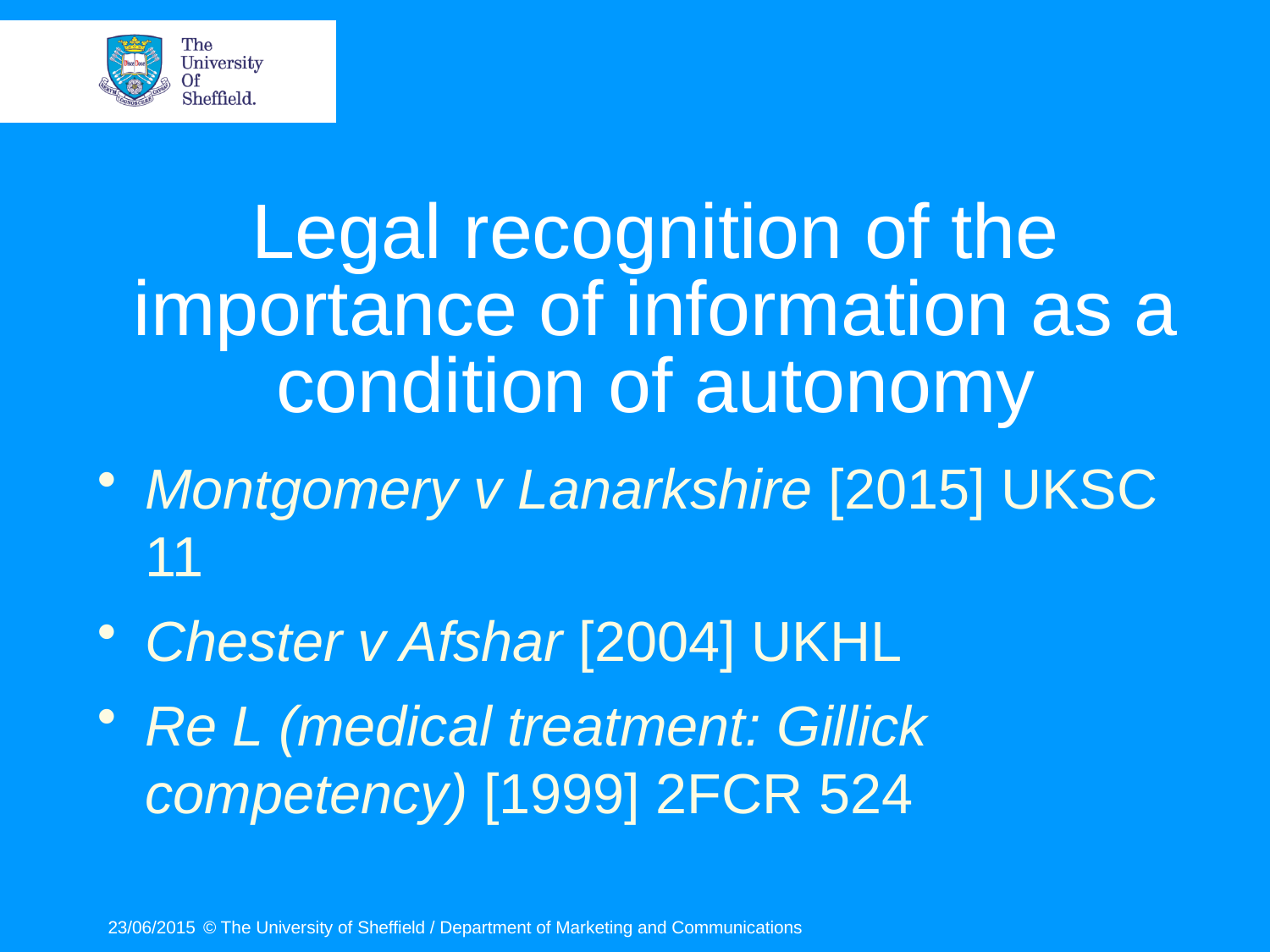

# Legal recognition of the importance of information as a condition of autonomy
Montgomery v Lanarkshire [2015] UKSC 11
Chester v Afshar [2004] UKHL
Re L (medical treatment: Gillick competency) [1999] 2FCR 524
23/06/2015
© The University of Sheffield / Department of Marketing and Communications